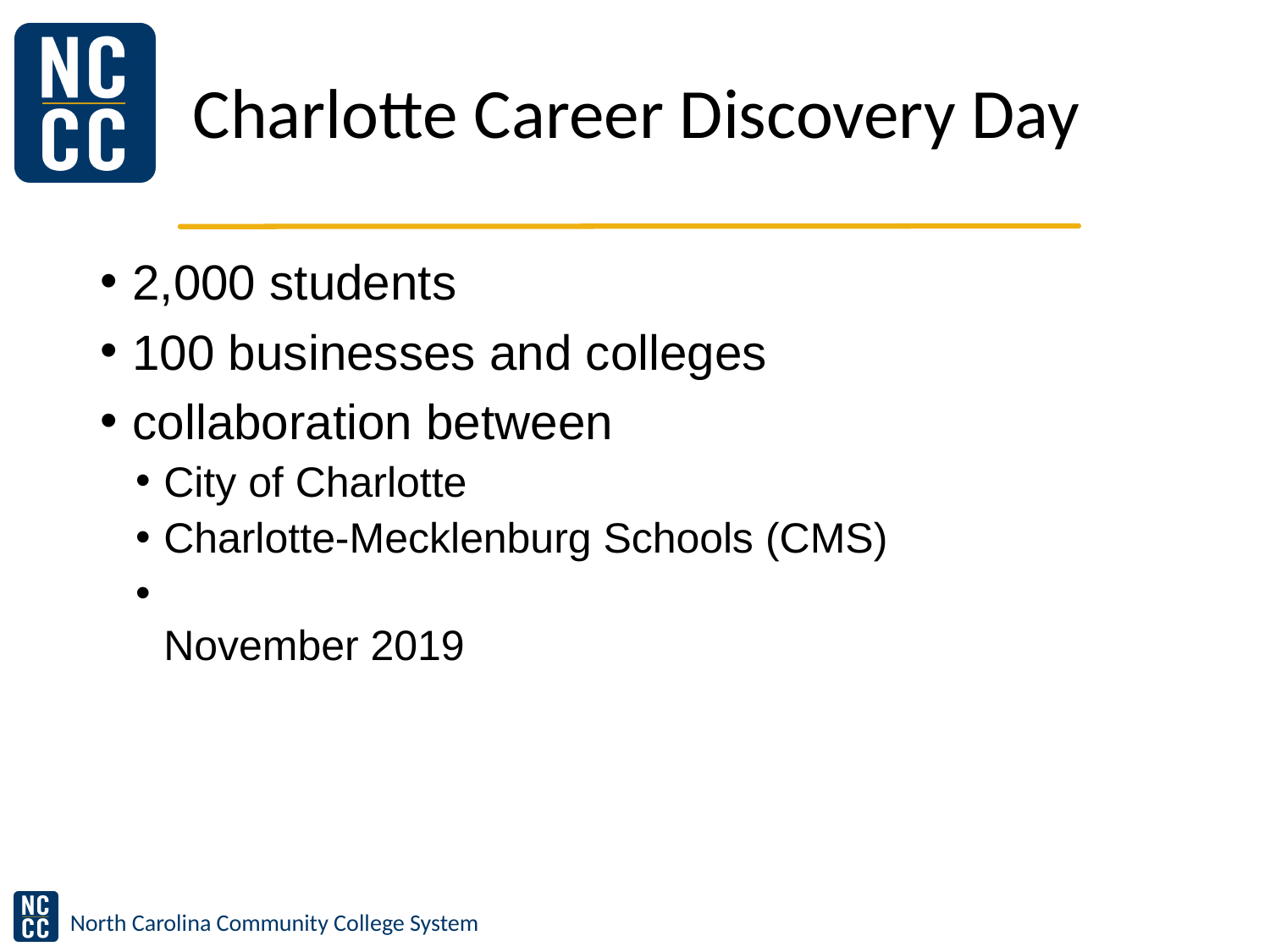

# Charlotte Career Discovery Day
2,000 students
100 businesses and colleges
collaboration between
City of Charlotte
Charlotte-Mecklenburg Schools (CMS)
November 2019